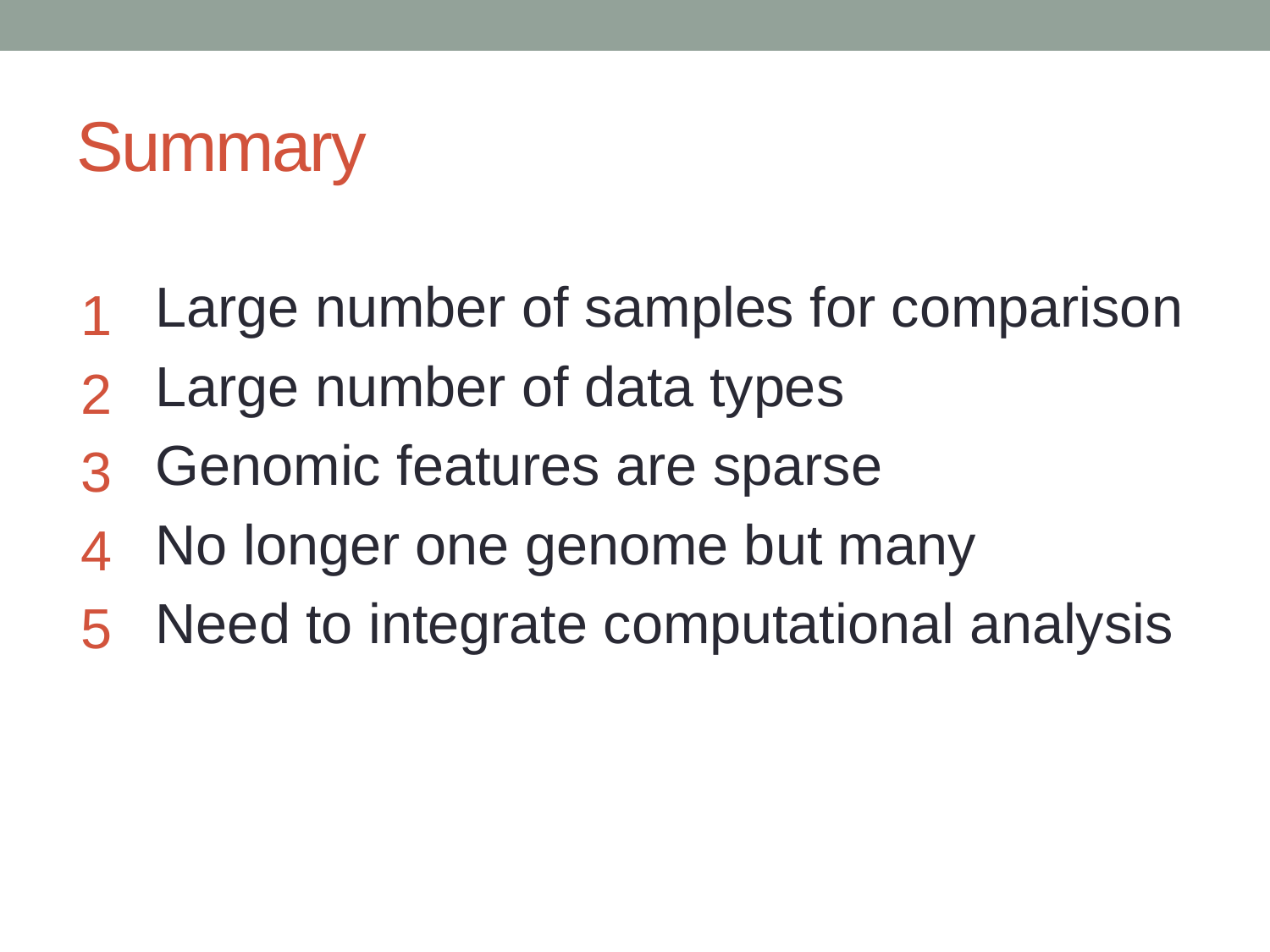

# Summary
Large number of samples for comparison
Large number of data types
Genomic features are sparse
No longer one genome but many
Need to integrate computational analysis

1
2
3
4
5